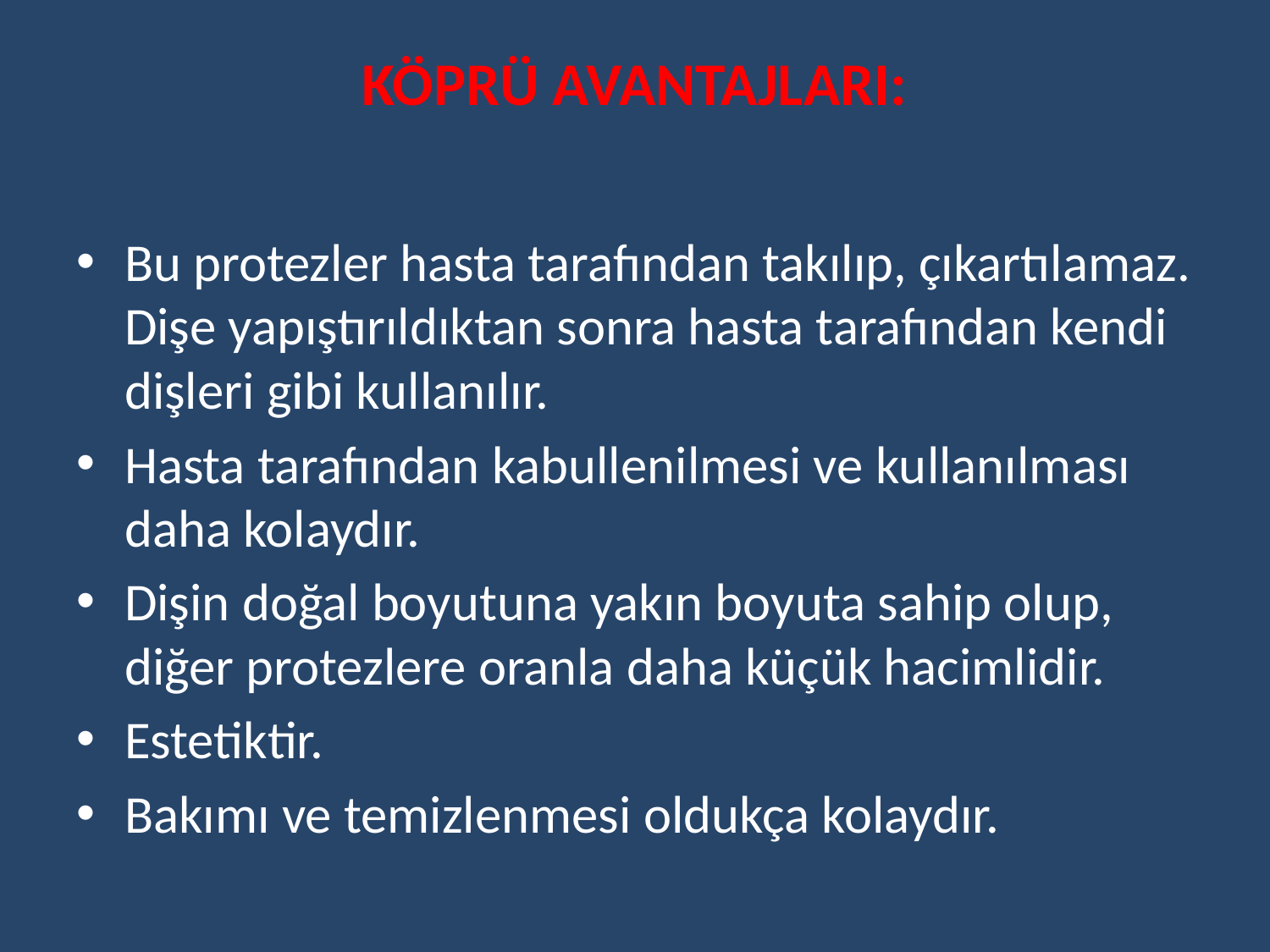

# KÖPRÜ AVANTAJLARI:
Bu protezler hasta tarafından takılıp, çıkartılamaz. Dişe yapıştırıldıktan sonra hasta tarafından kendi dişleri gibi kullanılır.
Hasta tarafından kabullenilmesi ve kullanılması daha kolaydır.
Dişin doğal boyutuna yakın boyuta sahip olup, diğer protezlere oranla daha küçük hacimlidir.
Estetiktir.
Bakımı ve temizlenmesi oldukça kolaydır.